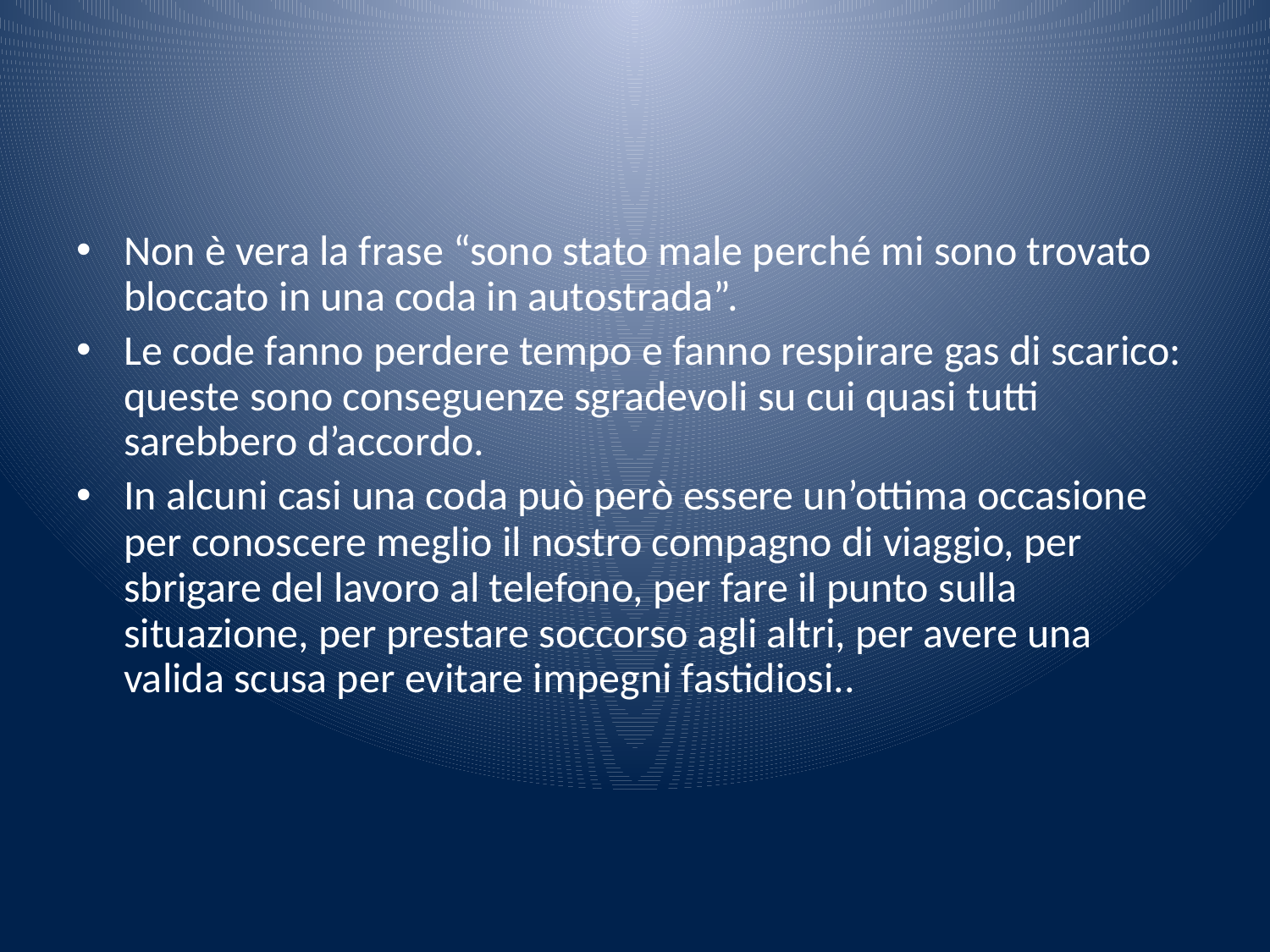

#
Non è vera la frase “sono stato male perché mi sono trovato bloccato in una coda in autostrada”.
Le code fanno perdere tempo e fanno respirare gas di scarico: queste sono conseguenze sgradevoli su cui quasi tutti sarebbero d’accordo.
In alcuni casi una coda può però essere un’ottima occasione per conoscere meglio il nostro compagno di viaggio, per sbrigare del lavoro al telefono, per fare il punto sulla situazione, per prestare soccorso agli altri, per avere una valida scusa per evitare impegni fastidiosi..